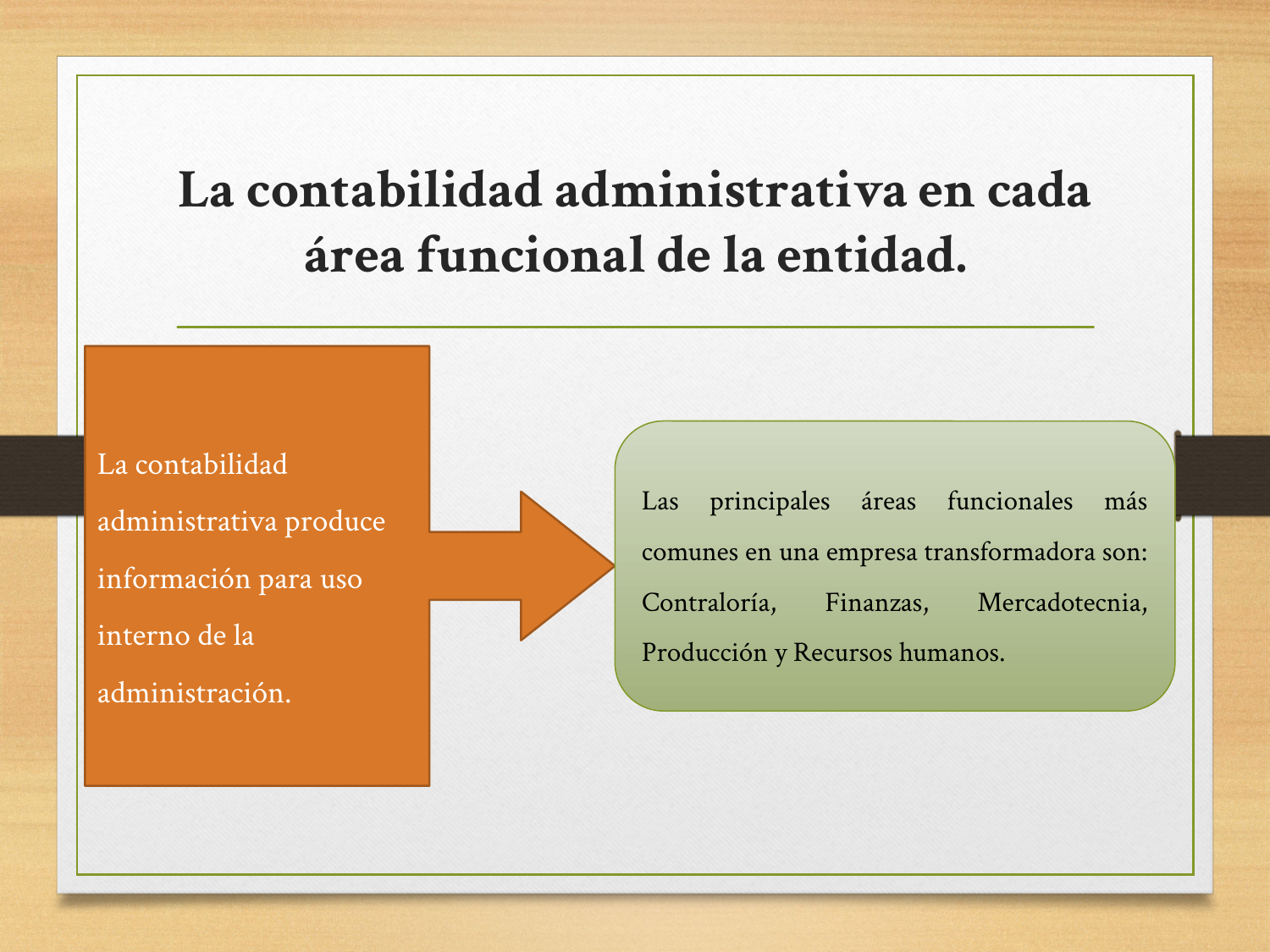

# La contabilidad administrativa en cada área funcional de la entidad.
La contabilidad administrativa produce información para uso interno de la administración.
Las principales áreas funcionales más comunes en una empresa transformadora son: Contraloría, Finanzas, Mercadotecnia, Producción y Recursos humanos.